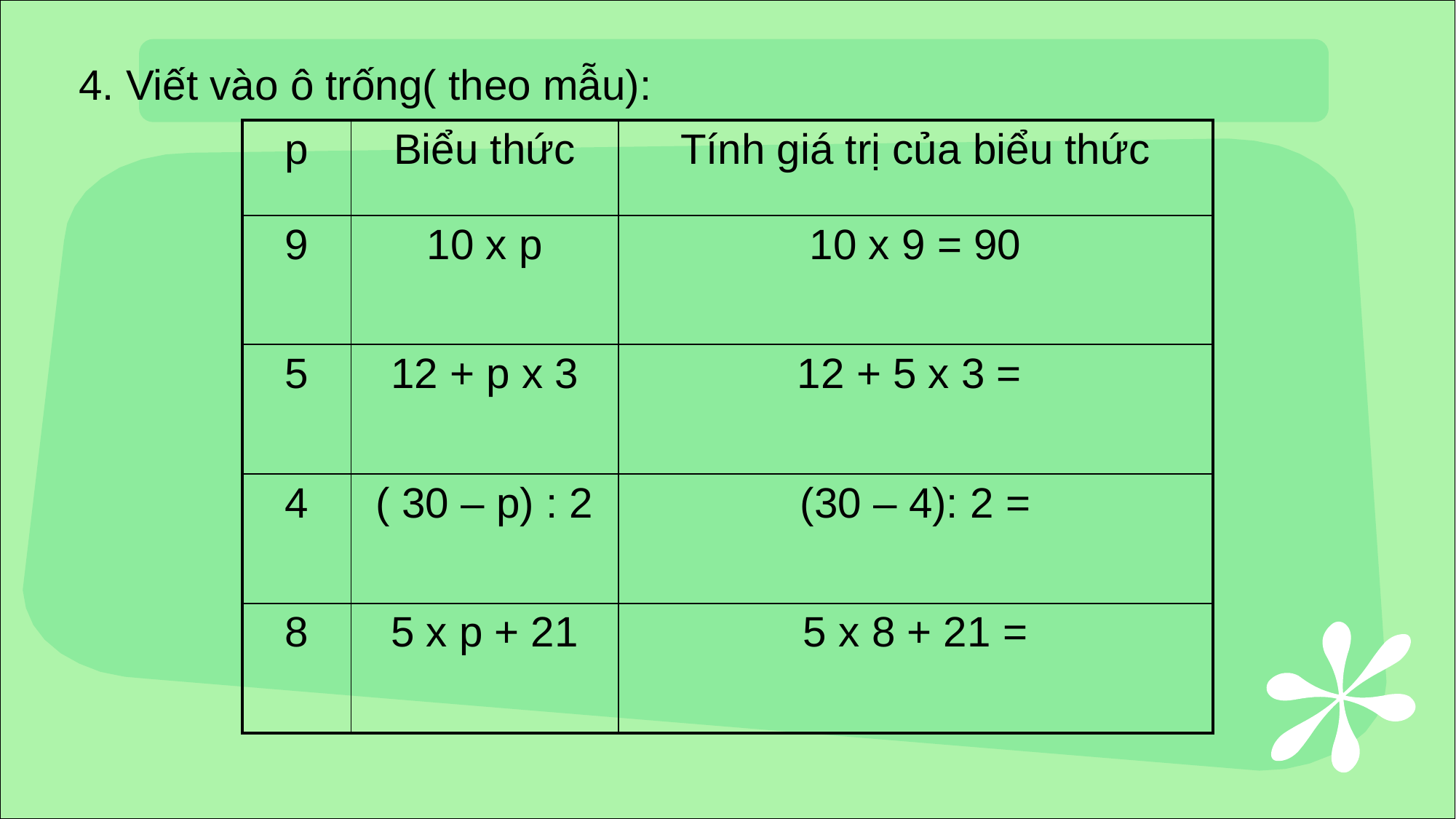

4. Viết vào ô trống( theo mẫu):
| p | Biểu thức | Tính giá trị của biểu thức |
| --- | --- | --- |
| 9 | 10 x p | 10 x 9 = 90 |
| 5 | 12 + p x 3 | 12 + 5 x 3 = |
| 4 | ( 30 – p) : 2 | (30 – 4): 2 = |
| 8 | 5 x p + 21 | 5 x 8 + 21 = |